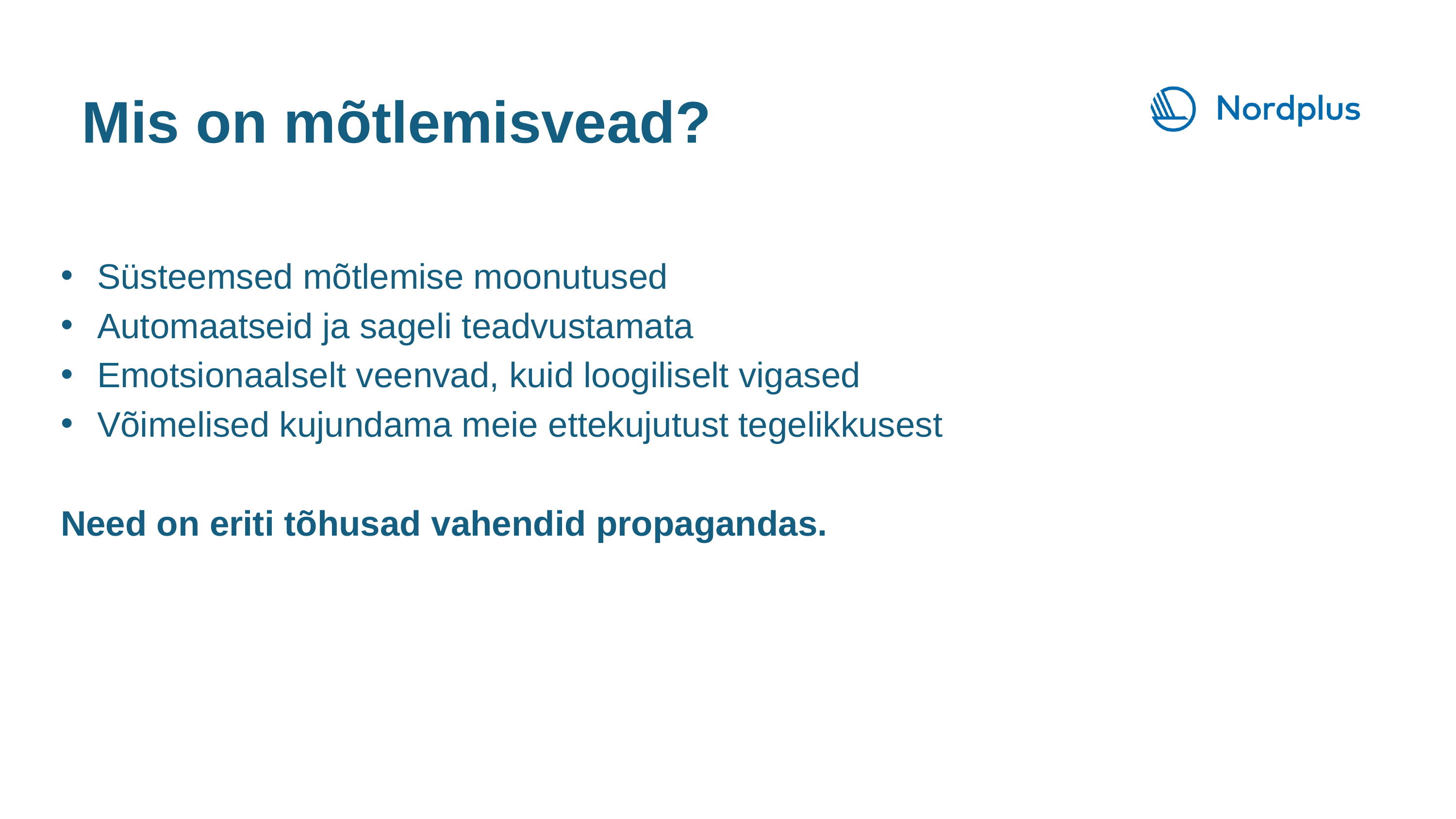

Mis on mõtlemisvead?

Süsteemsed mõtlemise moonutused
Automaatseid ja sageli teadvustamata
Emotsionaalselt veenvad, kuid loogiliselt vigased
Võimelised kujundama meie ettekujutust tegelikkusest

Need on eriti tõhusad vahendid propagandas.